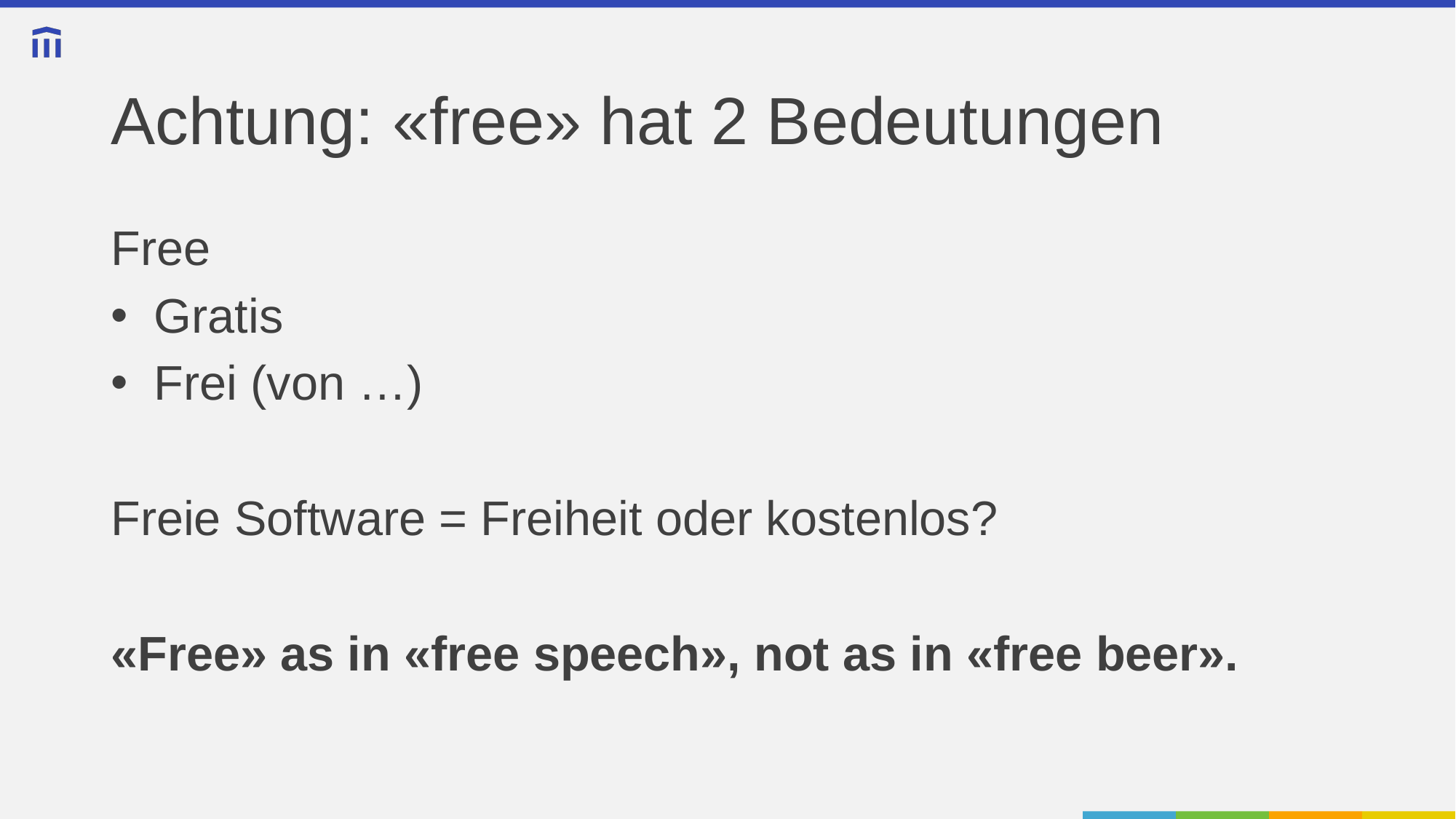

# Achtung: «free» hat 2 Bedeutungen
Free
Gratis
Frei (von …)

Freie Software = Freiheit oder kostenlos?

«Free» as in «free speech», not as in «free beer».